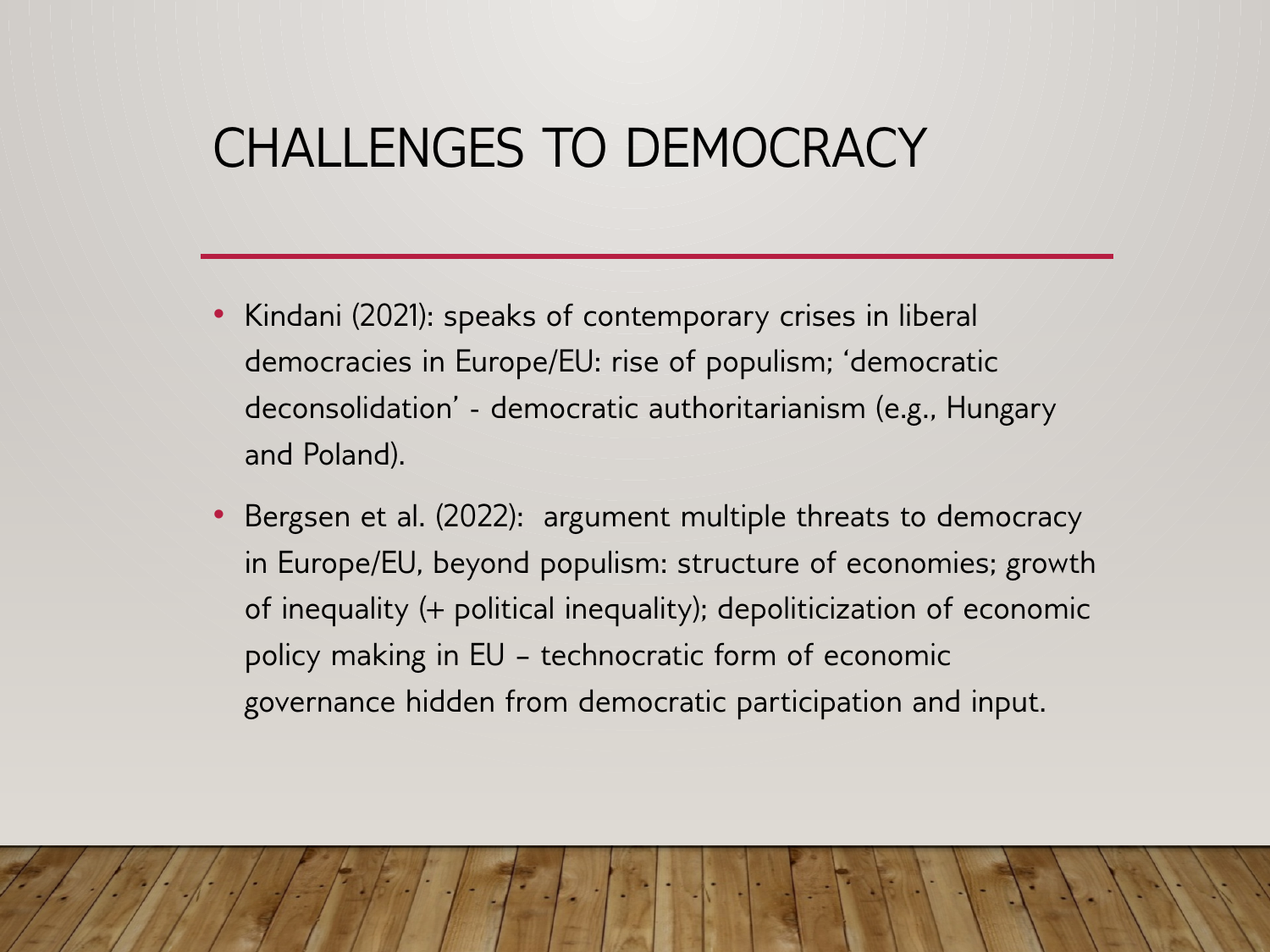

# Challenges to democracy
Kindani (2021): speaks of contemporary crises in liberal democracies in Europe/EU: rise of populism; ‘democratic deconsolidation’ - democratic authoritarianism (e.g., Hungary and Poland).
Bergsen et al. (2022):  argument multiple threats to democracy in Europe/EU, beyond populism: structure of economies; growth of inequality (+ political inequality); depoliticization of economic policy making in EU – technocratic form of economic governance hidden from democratic participation and input.